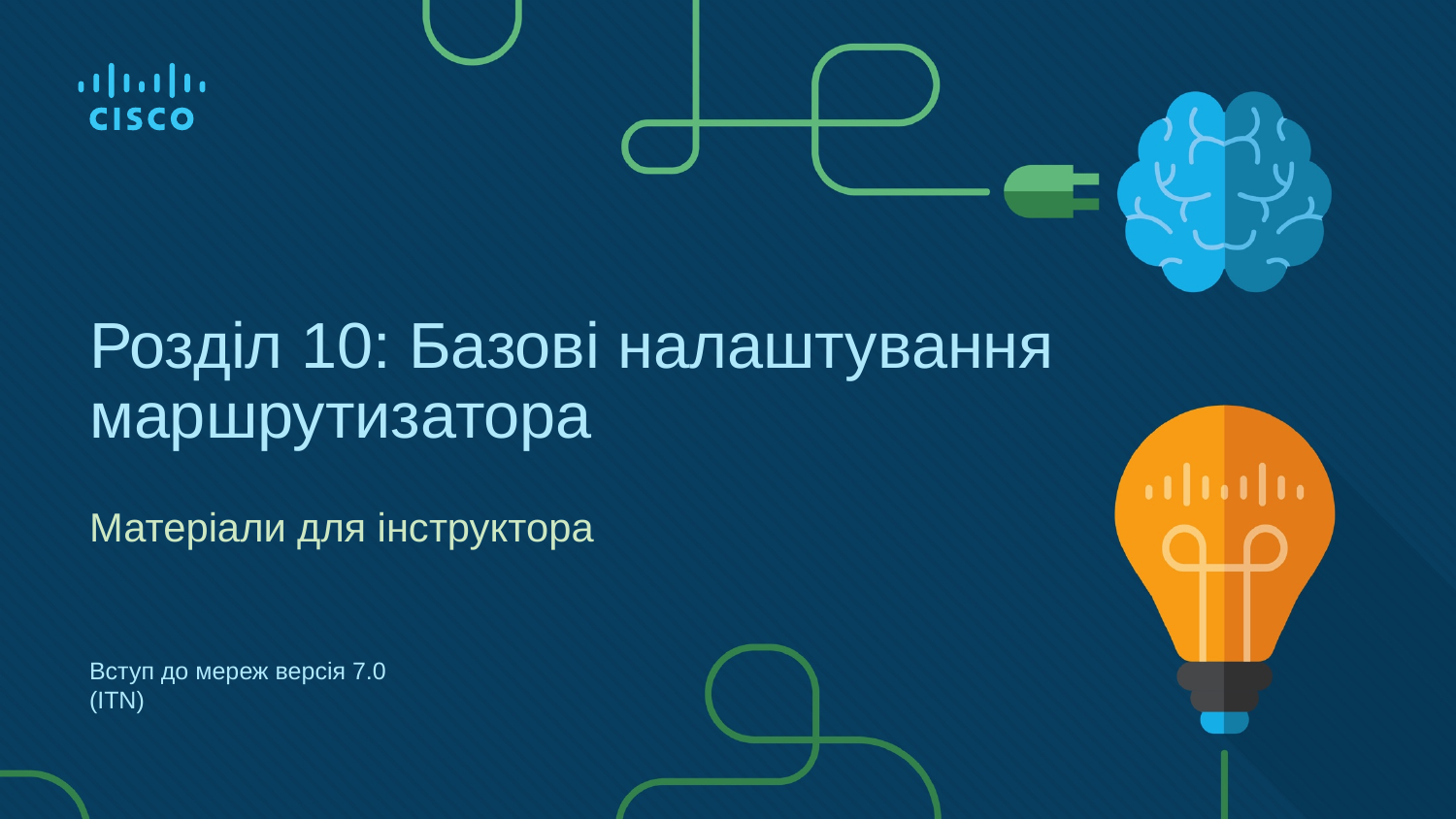

# Розділ 10: Базові налаштування маршрутизатора
Матеріали для інструктора
Вступ до мереж версія 7.0 (ITN)